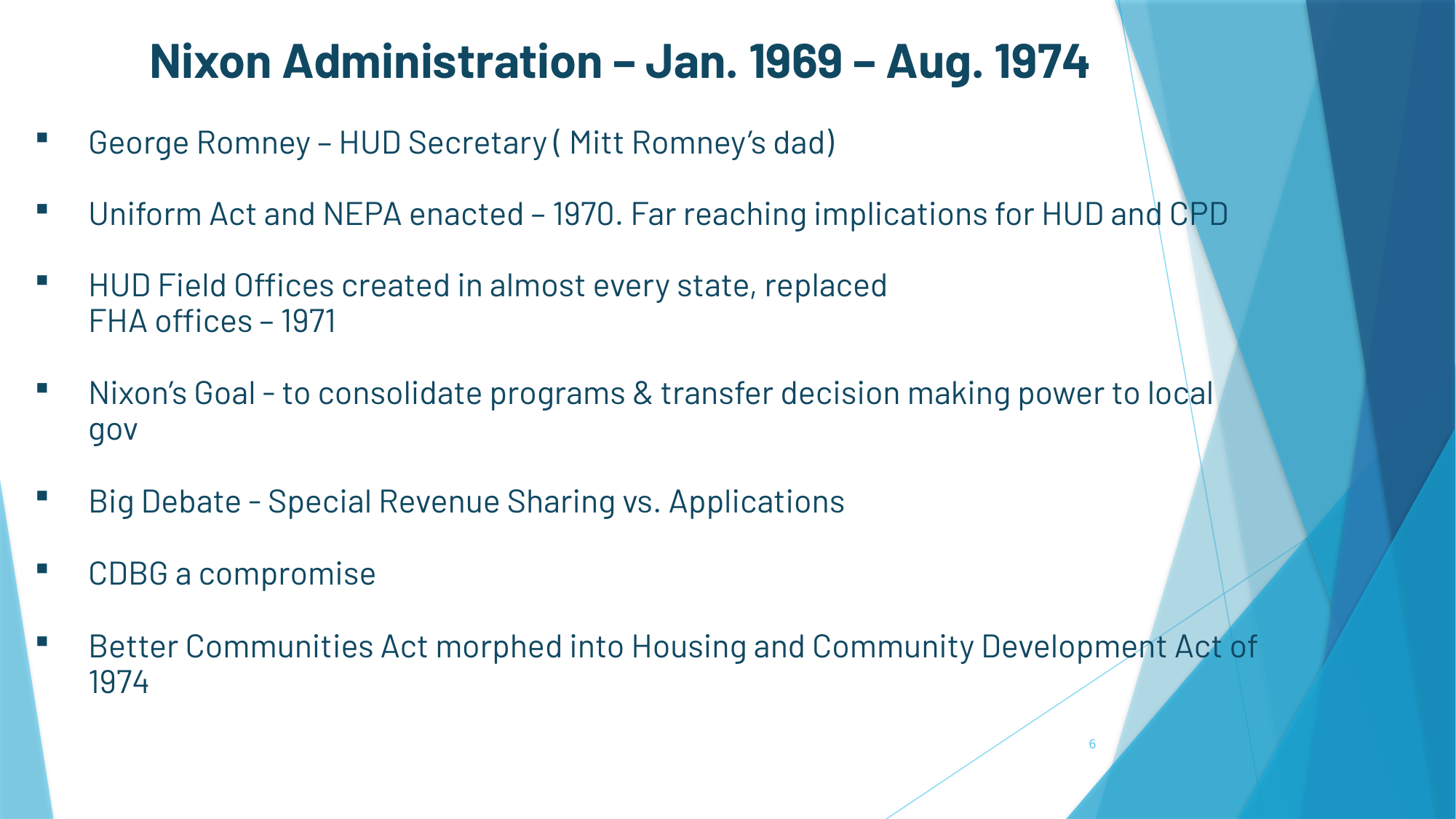

Nixon Administration – Jan. 1969 – Aug. 1974
George Romney – HUD Secretary ( Mitt Romney’s dad)

Uniform Act and NEPA enacted – 1970. Far reaching implications for HUD and CPD

HUD Field Offices created in almost every state, replaced
FHA offices – 1971

Nixon’s Goal - to consolidate programs & transfer decision making power to local gov

Big Debate - Special Revenue Sharing vs. Applications

CDBG a compromise

Better Communities Act morphed into Housing and Community Development Act of 1974

6